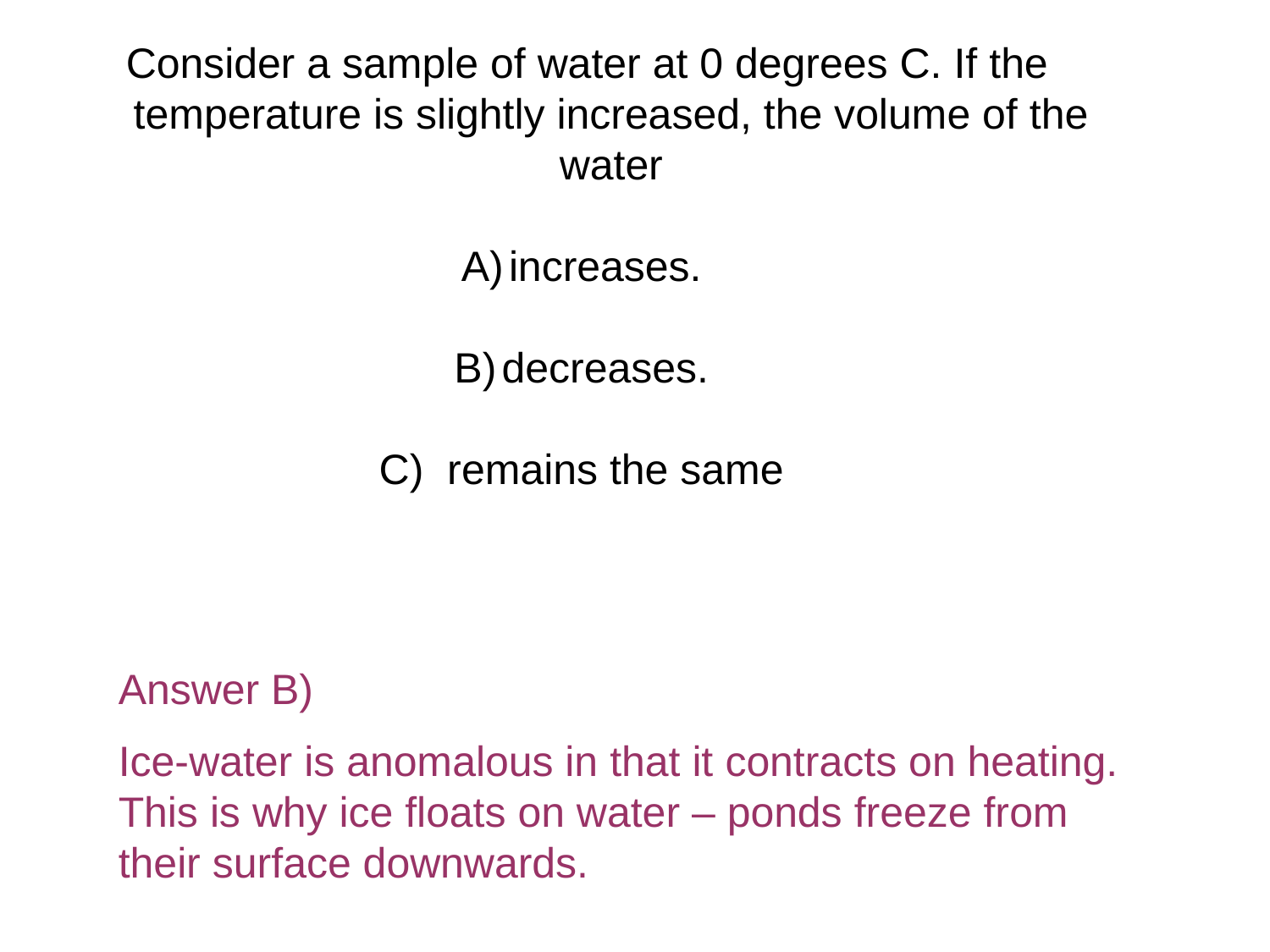

Consider a sample of water at 0 degrees C. If the temperature is slightly increased, the volume of the water

increases.

decreases.

C)  remains the same
Answer B)
Ice-water is anomalous in that it contracts on heating. This is why ice floats on water – ponds freeze from their surface downwards.